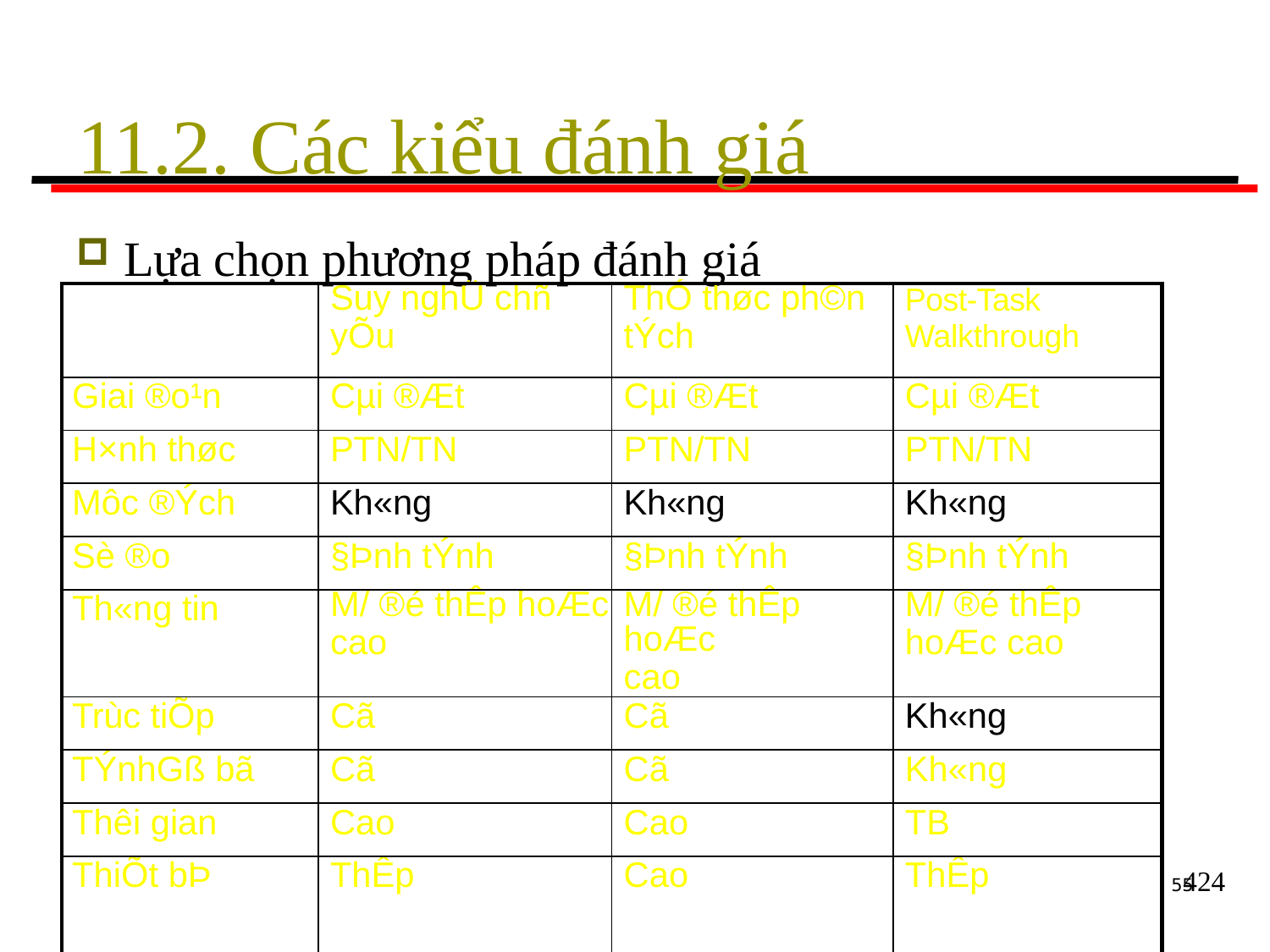

# 11.2. Các kiểu đánh giá
Lựa chọn phương pháp đánh giá
|  | Suy nghÜ chñ yÕu | ThÓ thøc ph©n tÝch | Post-Task Walkthrough |
| --- | --- | --- | --- |
| Giai ®o¹n | Cµi ®Æt | Cµi ®Æt | Cµi ®Æt |
| H×nh thøc | PTN/TN | PTN/TN | PTN/TN |
| Môc ®Ých | Kh«ng | Kh«ng | Kh«ng |
| Sè ®o | §Þnh tÝnh | §Þnh tÝnh | §Þnh tÝnh |
| Th«ng tin | M/ ®é thÊp hoÆc cao | M/ ®é thÊp hoÆc cao | M/ ®é thÊp hoÆc cao |
| Trùc tiÕp | Cã | Cã | Kh«ng |
| TÝnhGß bã | Cã | Cã | Kh«ng |
| Thêi gian | Cao | Cao | TB |
| ThiÕt bÞ | ThÊp | Cao | ThÊp 4 |
| Hµn l©m | TB | Cao | TB |
424
55